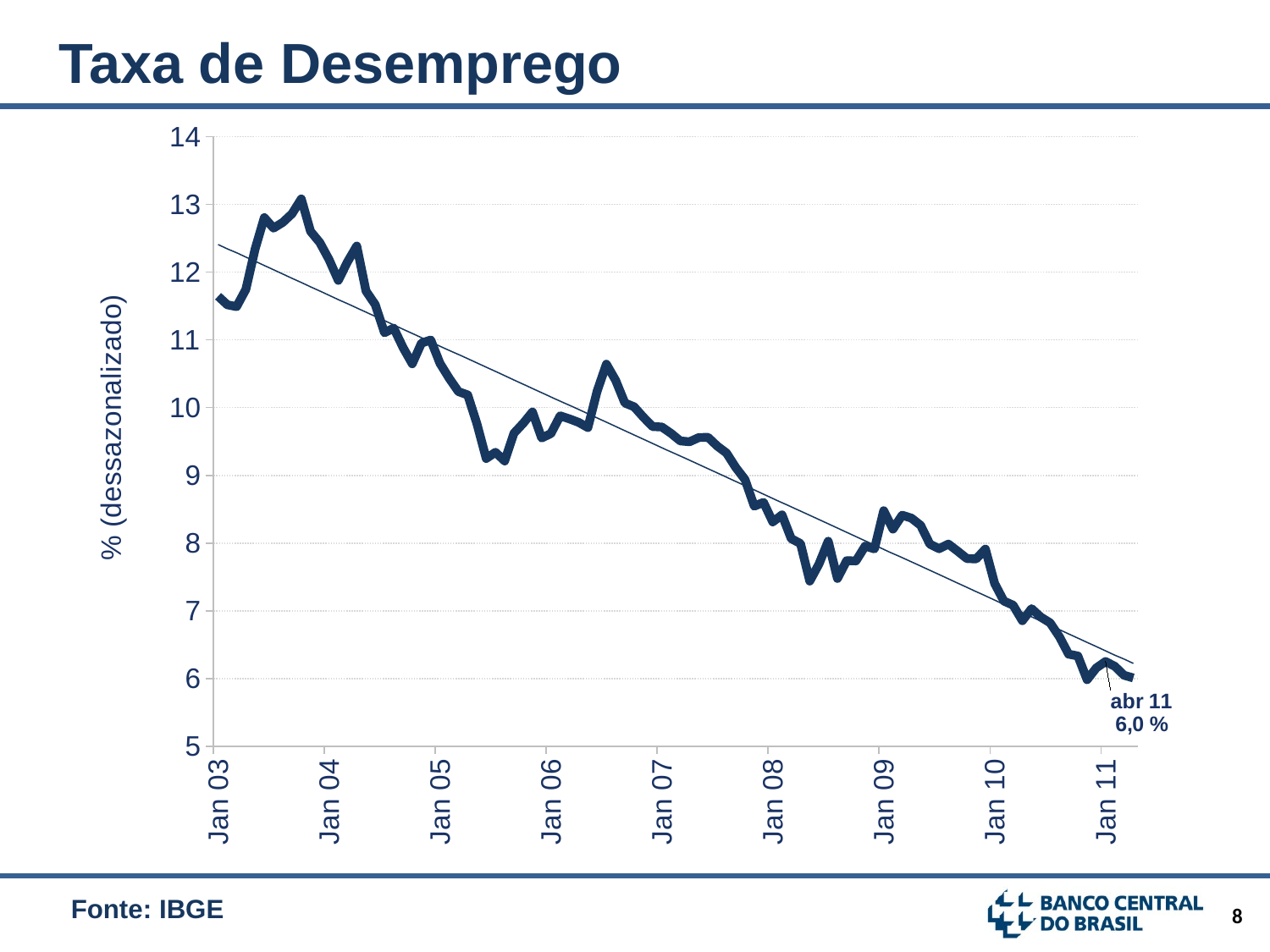

Taxa de Desemprego

### Chart

| Category |  |
|---|---|
| 37622 | 11.6433092645065 |
| 37653 | 11.5171828222448 |
| 37681 | 11.490230599978076 |
| 37712 | 11.744235994300398 |
| 37742 | 12.3393646859687 |
| 37773 | 12.802866281459076 |
| 37803 | 12.648536558209576 |
| 37834 | 12.7327988298121 |
| 37865 | 12.860768817864574 |
| 37895 | 13.0787851322042 |
| 37926 | 12.601046338052004 |
| 37956 | 12.4360920602411 |
| 37987 | 12.184411363496999 |
| 38018 | 11.8770339827741 |
| 38047 | 12.1519190788825 |
| 38078 | 12.3843290903569 |
| 38108 | 11.720807471007 |
| 38139 | 11.519286042307714 |
| 38169 | 11.104478408291385 |
| 38200 | 11.1741189113953 |
| 38231 | 10.887571318596224 |
| 38261 | 10.646712686031998 |
| 38292 | 10.95253699804841 |
| 38322 | 10.997451208241404 |
| 38353 | 10.6533122461387 |
| 38384 | 10.433422055584376 |
| 38412 | 10.23651104391208 |
| 38443 | 10.187225509134548 |
| 38473 | 9.761107472735752 |
| 38504 | 9.24965630882515 |
| 38534 | 9.34117521813169 |
| 38565 | 9.213437482489223 |
| 38596 | 9.62311233553061 |
| 38626 | 9.769037850783857 |
| 38657 | 9.935778062575269 |
| 38687 | 9.552470976664107 |
| 38718 | 9.617758381422648 |
| 38749 | 9.879213817910703 |
| 38777 | 9.83397405270508 |
| 38808 | 9.783005463245532 |
| 38838 | 9.705957839184457 |
| 38869 | 10.2444956160033 |
| 38899 | 10.6417424352232 |
| 38930 | 10.402937726865376 |
| 38961 | 10.0680908924245 |
| 38991 | 10.013049830581032 |
| 39022 | 9.860556496253073 |
| 39052 | 9.72048388292803 |
| 39083 | 9.71523145184622 |
| 39114 | 9.62069945891659 |
| 39142 | 9.509430856893431 |
| 39173 | 9.496508103012468 |
| 39203 | 9.55884904177265 |
| 39234 | 9.5623058095928 |
| 39264 | 9.432661102391764 |
| 39295 | 9.33108719674278 |
| 39326 | 9.118034151454749 |
| 39356 | 8.93956135903298 |
| 39387 | 8.545578641232389 |
| 39417 | 8.602656114043507 |
| 39448 | 8.314452616479318 |
| 39479 | 8.41726682397826 |
| 39508 | 8.066425711148675 |
| 39539 | 7.99438215171582 |
| 39569 | 7.44052075871723 |
| 39600 | 7.6909875290326655 |
| 39630 | 8.029141112885869 |
| 39661 | 7.479067183947735 |
| 39692 | 7.742264914574403 |
| 39722 | 7.7384705424575095 |
| 39753 | 7.957676185744452 |
| 39783 | 7.9156579820058734 |
| 39814 | 8.479446524493488 |
| 39845 | 8.207188722047698 |
| 39873 | 8.4127188339946 |
| 39904 | 8.369713016529778 |
| 39934 | 8.262616971194275 |
| 39965 | 7.985627008412553 |
| 39995 | 7.9184129392861085 |
| 40026 | 7.98701397278657 |
| 40057 | 7.8823625665309285 |
| 40087 | 7.773172751254876 |
| 40118 | 7.767050183982152 |
| 40148 | 7.91320622411504 |
| 40179 | 7.40486666094493 |
| 40210 | 7.1461142744026445 |
| 40238 | 7.08534021443228 |
| 40269 | 6.855648386266 |
| 40299 | 7.033720786697042 |
| 40330 | 6.90936473167542 |
| 40360 | 6.82532246222402 |
| 40391 | 6.62149538768468 |
| 40422 | 6.36256736156187 |
| 40452 | 6.33599855425321 |
| 40483 | 5.986008086554692 |
| 40513 | 6.1589812029501845 |
| 40544 | 6.25422027147293 |
| 40575 | 6.183635807586445 |
| 40603 | 6.0517106522460065 |
| 40634 | 6.0121110133362645 |
Fonte: IBGE